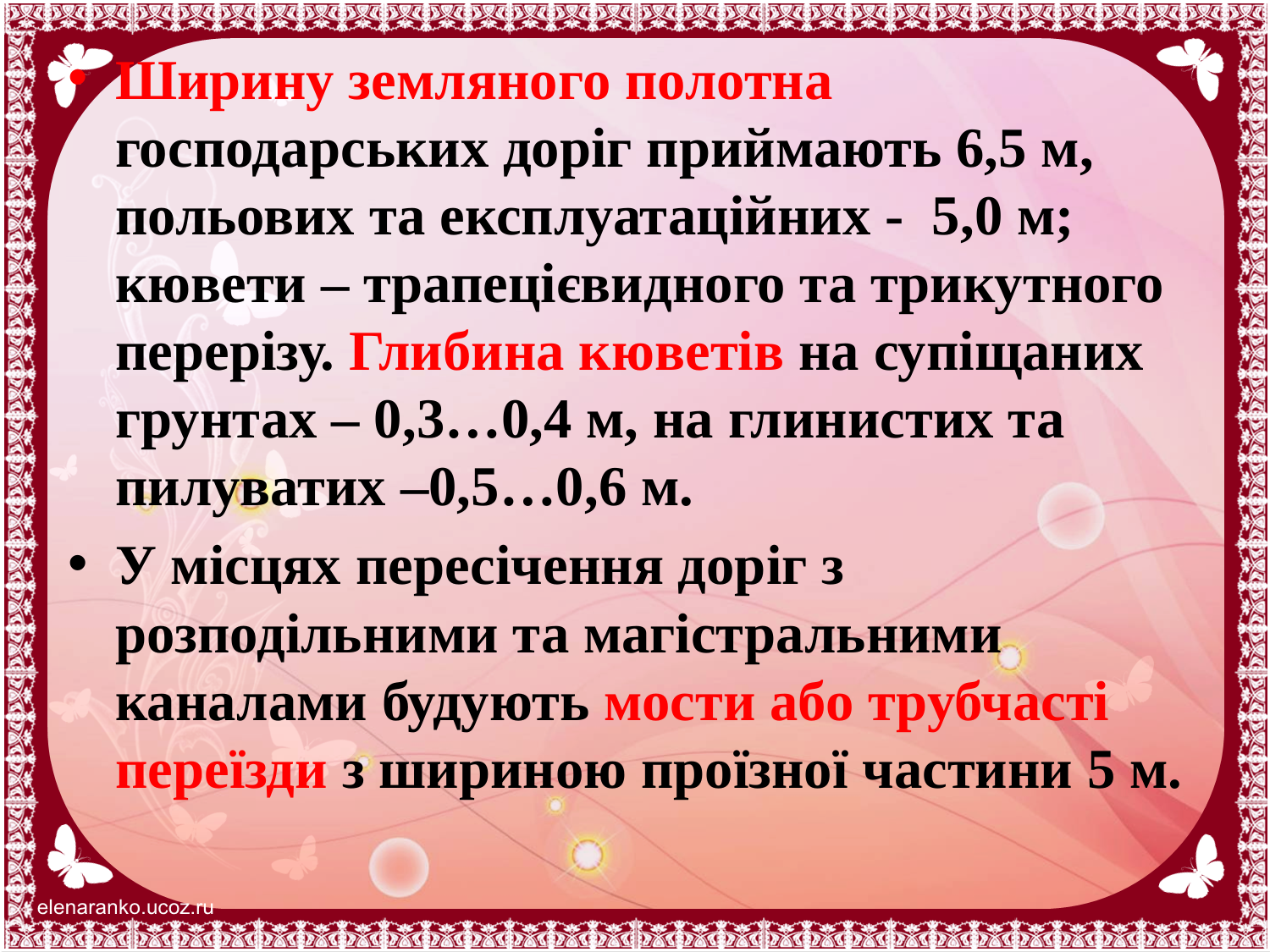

Ширину земляного полотна господарських доріг приймають 6,5 м, польових та експлуатаційних -  5,0 м; кювети – трапецієвидного та трикутного перерізу. Глибина кюветів на супіщаних грунтах – 0,3…0,4 м, на глинистих та пилуватих –0,5…0,6 м.
У місцях пересічення доріг з розподільними та магістральними каналами будують мости або трубчасті переїзди з шириною проїзної частини 5 м.